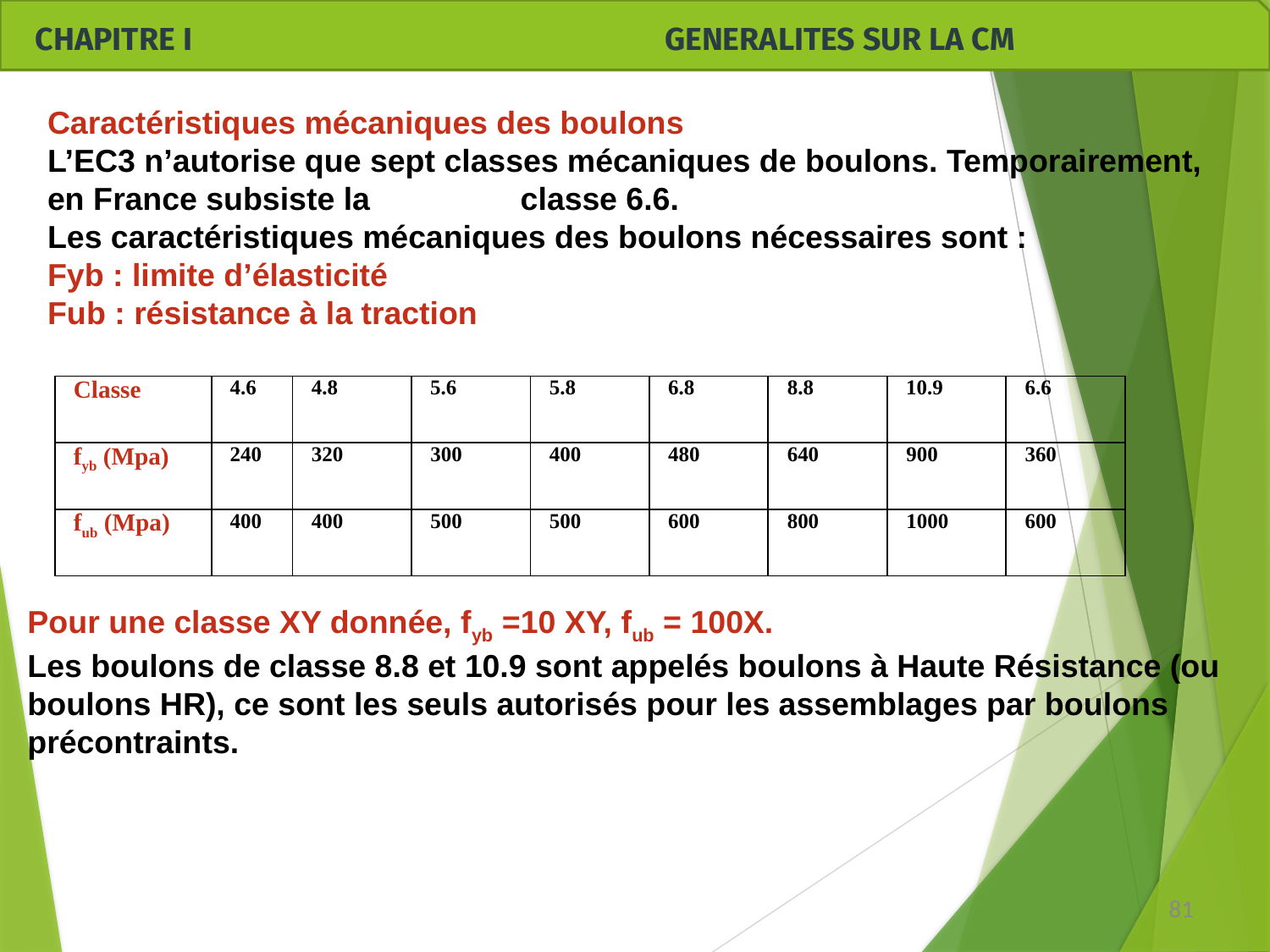

CHAPITRE I                                                              GENERALITES SUR LA CM

Caractéristiques mécaniques des boulons
L’EC3 n’autorise que sept classes mécaniques de boulons. Temporairement, en France subsiste la                 classe 6.6.
Les caractéristiques mécaniques des boulons nécessaires sont :
Fyb : limite d’élasticité
Fub : résistance à la traction

| Classe | 4.6 | 4.8 | 5.6 | 5.8 | 6.8 | 8.8 | 10.9 | 6.6 |
| --- | --- | --- | --- | --- | --- | --- | --- | --- |
| fyb (Mpa) | 240 | 320 | 300 | 400 | 480 | 640 | 900 | 360 |
| fub (Mpa) | 400 | 400 | 500 | 500 | 600 | 800 | 1000 | 600 |
Pour une classe XY donnée, fyb =10 XY, fub = 100X.
Les boulons de classe 8.8 et 10.9 sont appelés boulons à Haute Résistance (ou boulons HR), ce sont les seuls autorisés pour les assemblages par boulons précontraints.

81